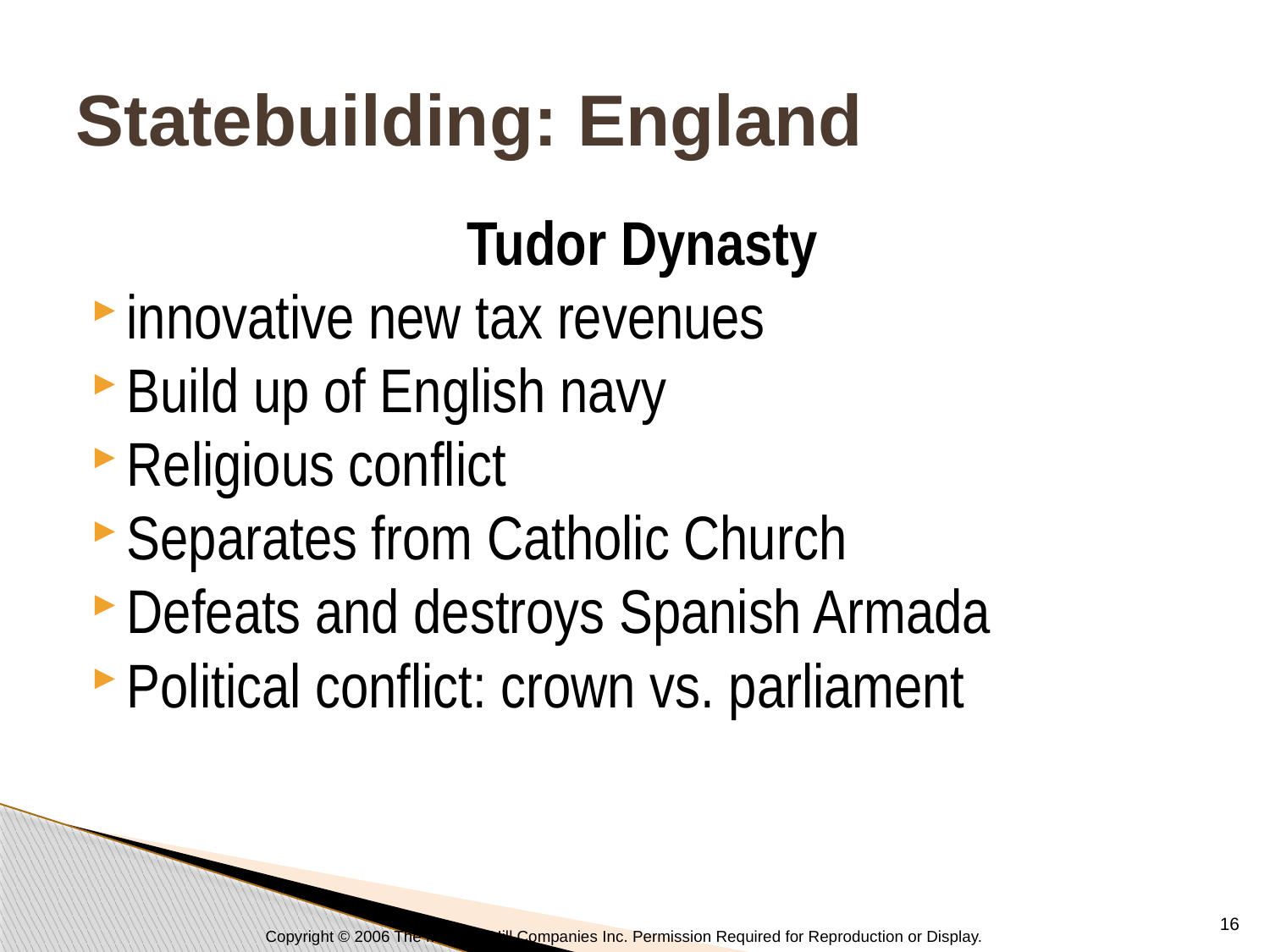

# Statebuilding: England
Tudor Dynasty
innovative new tax revenues
Build up of English navy
Religious conflict
Separates from Catholic Church
Defeats and destroys Spanish Armada
Political conflict: crown vs. parliament

16